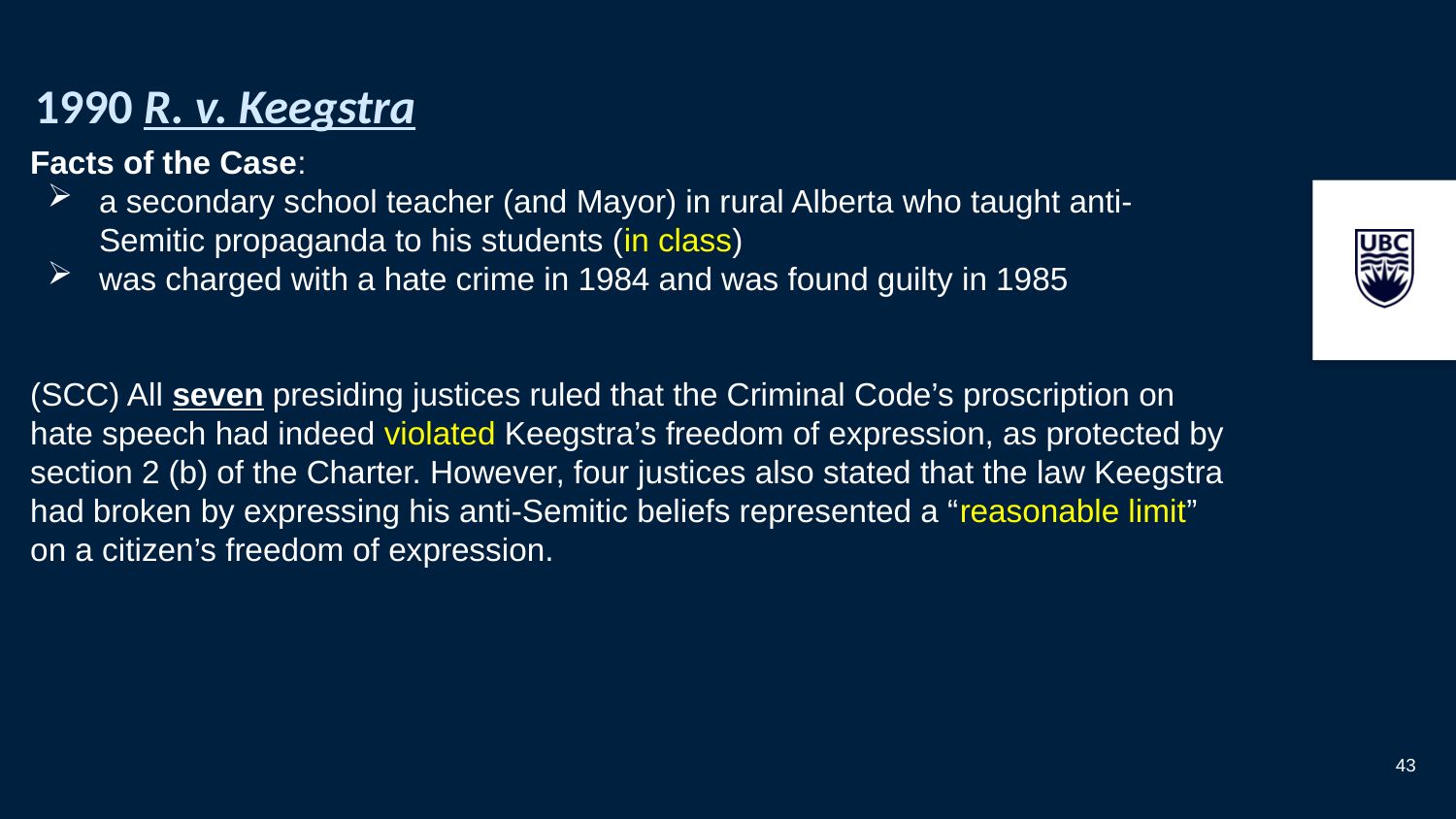

43
# 1990 R. v. Keegstra
Facts of the Case:
a secondary school teacher (and Mayor) in rural Alberta who taught anti-Semitic propaganda to his students (in class)
was charged with a hate crime in 1984 and was found guilty in 1985

(SCC) All seven presiding justices ruled that the Criminal Code’s proscription on hate speech had indeed violated Keegstra’s freedom of expression, as protected by section 2 (b) of the Charter. However, four justices also stated that the law Keegstra had broken by expressing his anti-Semitic beliefs represented a “reasonable limit” on a citizen’s freedom of expression.